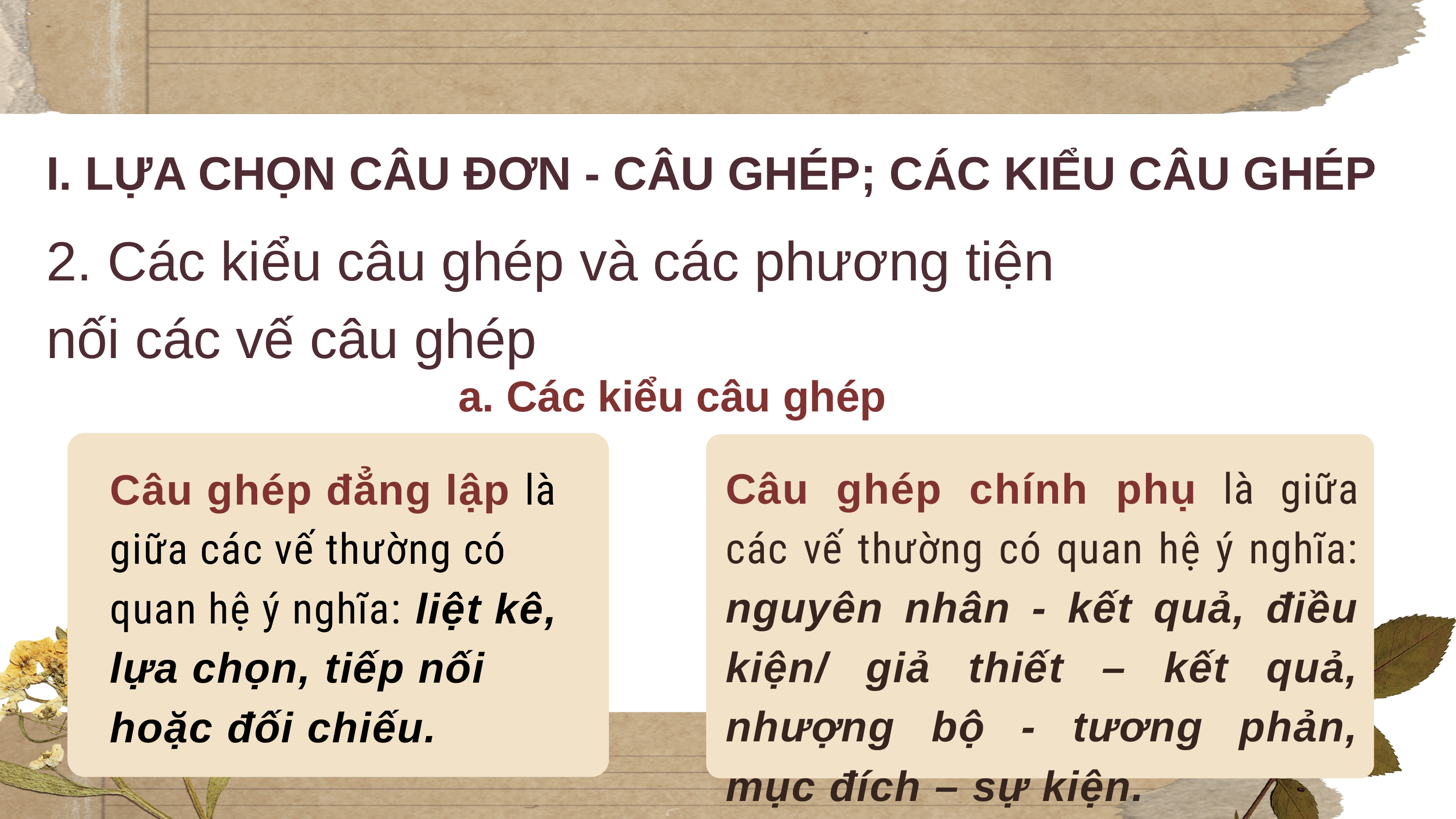

I. LỰA CHỌN CÂU ĐƠN - CÂU GHÉP; CÁC KIỂU CÂU GHÉP
2. Các kiểu câu ghép và các phương tiện
nối các vế câu ghép
a. Các kiểu câu ghép

Câu ghép chính phụ là giữa các vế thường có quan hệ ý nghĩa: nguyên nhân - kết quả, điều kiện/ giả thiết – kết quả, nhượng bộ - tương phản, mục đích – sự kiện.

Câu ghép đẳng lập là giữa các vế thường có quan hệ ý nghĩa: liệt kê, lựa chọn, tiếp nối hoặc đối chiếu.